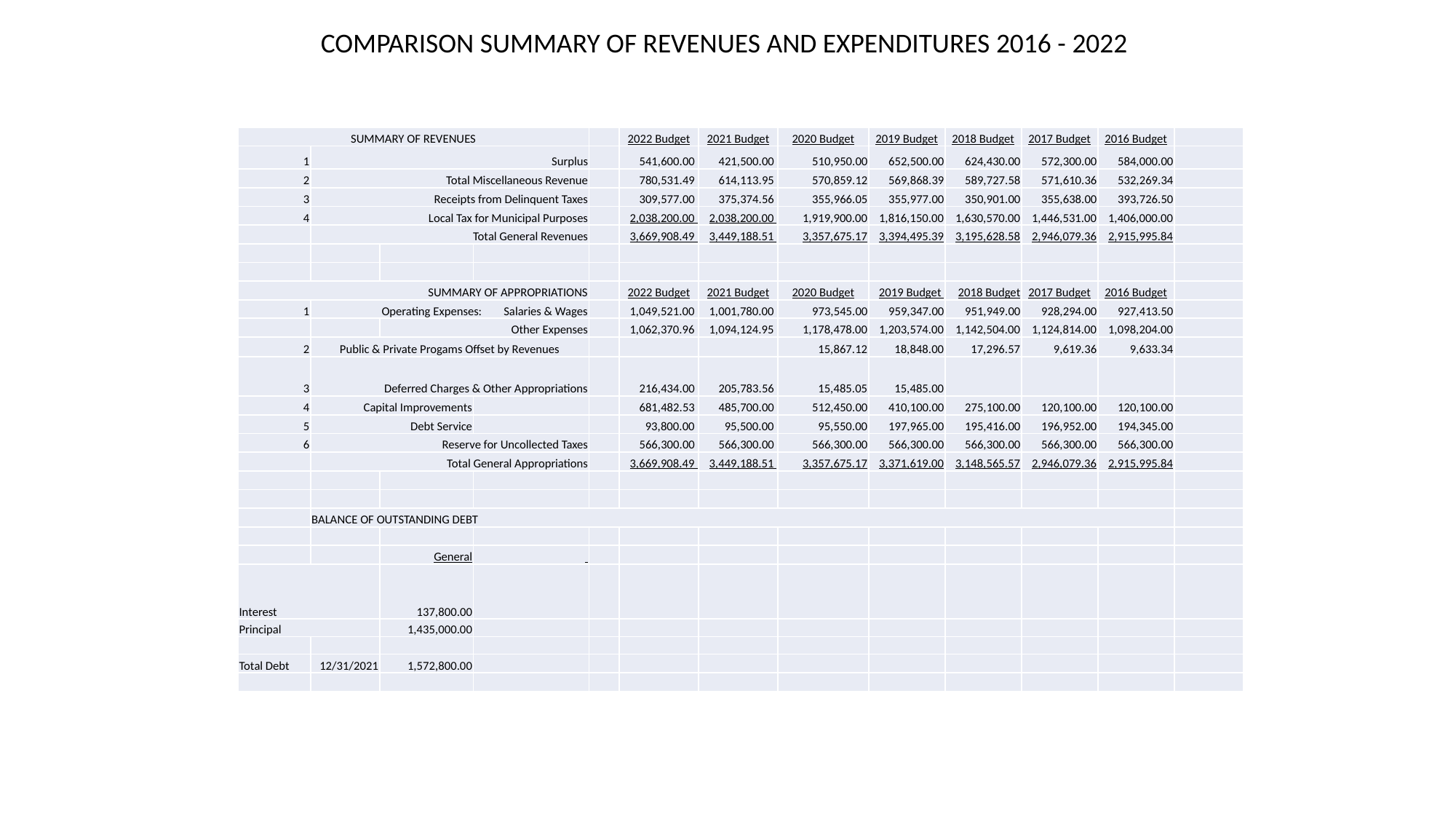

COMPARISON SUMMARY OF REVENUES AND EXPENDITURES 2016 - 2022
| SUMMARY OF REVENUES |  |  |  |  | 2022 Budget | 2021 Budget | 2020 Budget | 2019 Budget | 2018 Budget | 2017 Budget | 2016 Budget |  |
| --- | --- | --- | --- | --- | --- | --- | --- | --- | --- | --- | --- | --- |
| 1 | Surplus |  |  |  | 541,600.00 | 421,500.00 | 510,950.00 | 652,500.00 | 624,430.00 | 572,300.00 | 584,000.00 |  |
| 2 | Total Miscellaneous Revenue |  |  |  | 780,531.49 | 614,113.95 | 570,859.12 | 569,868.39 | 589,727.58 | 571,610.36 | 532,269.34 |  |
| 3 | Receipts from Delinquent Taxes |  |  |  | 309,577.00 | 375,374.56 | 355,966.05 | 355,977.00 | 350,901.00 | 355,638.00 | 393,726.50 |  |
| 4 | Local Tax for Municipal Purposes |  |  |  | 2,038,200.00 | 2,038,200.00 | 1,919,900.00 | 1,816,150.00 | 1,630,570.00 | 1,446,531.00 | 1,406,000.00 |  |
|  | Total General Revenues |  |  |  | 3,669,908.49 | 3,449,188.51 | 3,357,675.17 | 3,394,495.39 | 3,195,628.58 | 2,946,079.36 | 2,915,995.84 |  |
|  |  |  |  |  |  |  |  |  |  |  |  |  |
|  |  |  |  |  |  |  |  |  |  |  |  |  |
| SUMMARY OF APPROPRIATIONS |  |  |  |  | 2022 Budget | 2021 Budget | 2020 Budget | 2019 Budget | 2018 Budget | 2017 Budget | 2016 Budget |  |
| 1 | Operating Expenses: Salaries & Wages |  |  |  | 1,049,521.00 | 1,001,780.00 | 973,545.00 | 959,347.00 | 951,949.00 | 928,294.00 | 927,413.50 |  |
|  |  | Other Expenses |  |  | 1,062,370.96 | 1,094,124.95 | 1,178,478.00 | 1,203,574.00 | 1,142,504.00 | 1,124,814.00 | 1,098,204.00 |  |
| 2 | Public & Private Progams Offset by Revenues |  |  |  |  |  | 15,867.12 | 18,848.00 | 17,296.57 | 9,619.36 | 9,633.34 |  |
| 3 | Deferred Charges & Other Appropriations |  |  |  | 216,434.00 | 205,783.56 | 15,485.05 | 15,485.00 |  |  |  |  |
| 4 | Capital Improvements |  |  |  | 681,482.53 | 485,700.00 | 512,450.00 | 410,100.00 | 275,100.00 | 120,100.00 | 120,100.00 |  |
| 5 | Debt Service |  |  |  | 93,800.00 | 95,500.00 | 95,550.00 | 197,965.00 | 195,416.00 | 196,952.00 | 194,345.00 |  |
| 6 | Reserve for Uncollected Taxes |  |  |  | 566,300.00 | 566,300.00 | 566,300.00 | 566,300.00 | 566,300.00 | 566,300.00 | 566,300.00 |  |
|  | Total General Appropriations |  |  |  | 3,669,908.49 | 3,449,188.51 | 3,357,675.17 | 3,371,619.00 | 3,148,565.57 | 2,946,079.36 | 2,915,995.84 |  |
|  |  |  |  |  |  |  |  |  |  |  |  |  |
|  |  |  |  |  |  |  |  |  |  |  |  |  |
|  | BALANCE OF OUTSTANDING DEBT |  |  |  |  |  |  |  |  |  |  |  |
|  |  |  |  |  |  |  |  |  |  |  |  |  |
|  |  | General |  |  |  |  |  |  |  |  |  |  |
| Interest |  | 137,800.00 |  |  |  |  |  |  |  |  |  |  |
| Principal |  | 1,435,000.00 |  |  |  |  |  |  |  |  |  |  |
|  |  |  |  |  |  |  |  |  |  |  |  |  |
| Total Debt | 12/31/2021 | 1,572,800.00 |  |  |  |  |  |  |  |  |  |  |
|  |  |  |  |  |  |  |  |  |  |  |  |  |